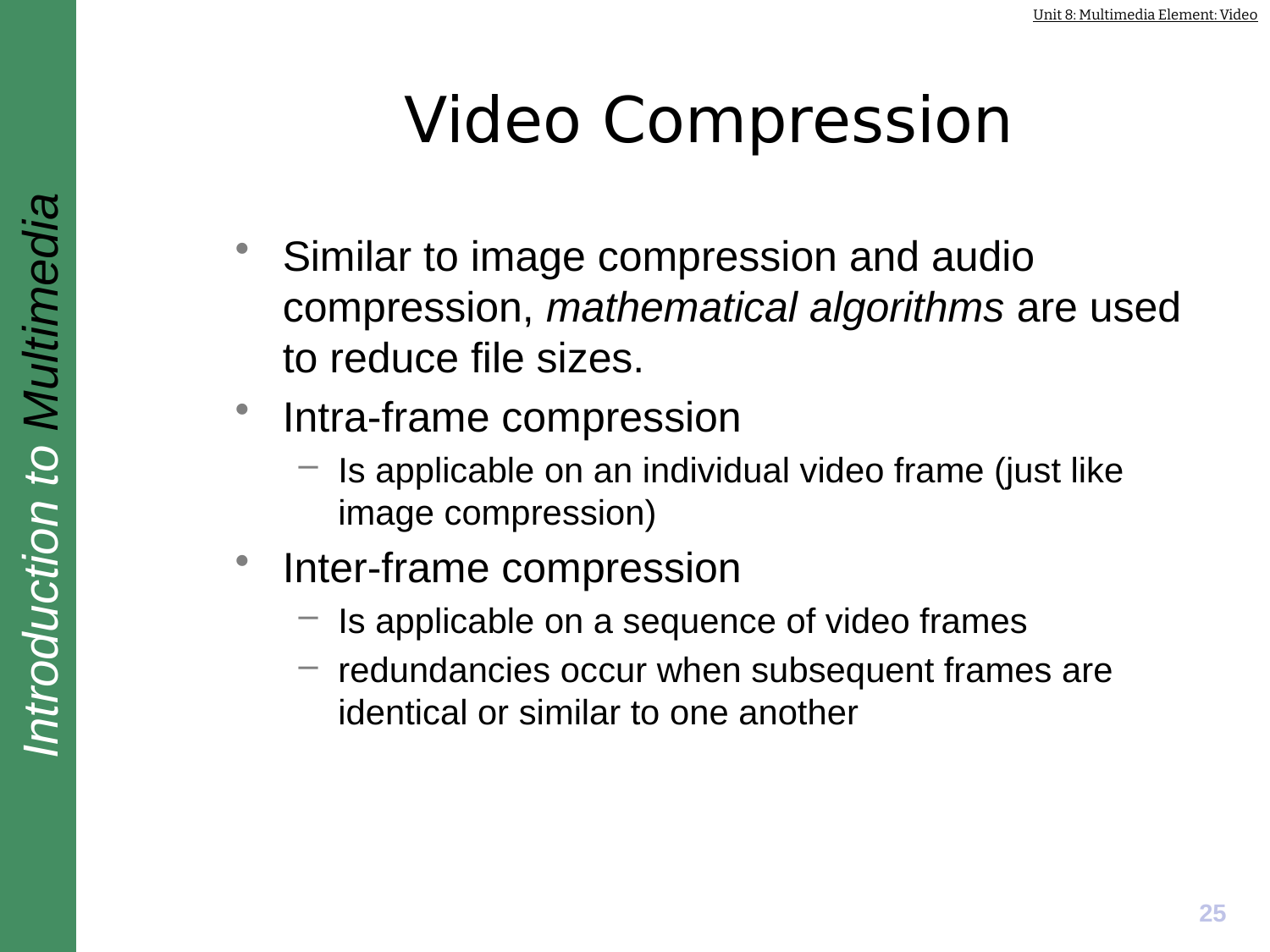

# Video Compression
Similar to image compression and audio compression, mathematical algorithms are used to reduce file sizes.
Intra-frame compression
Is applicable on an individual video frame (just like image compression)
Inter-frame compression
Is applicable on a sequence of video frames
redundancies occur when subsequent frames are identical or similar to one another

25